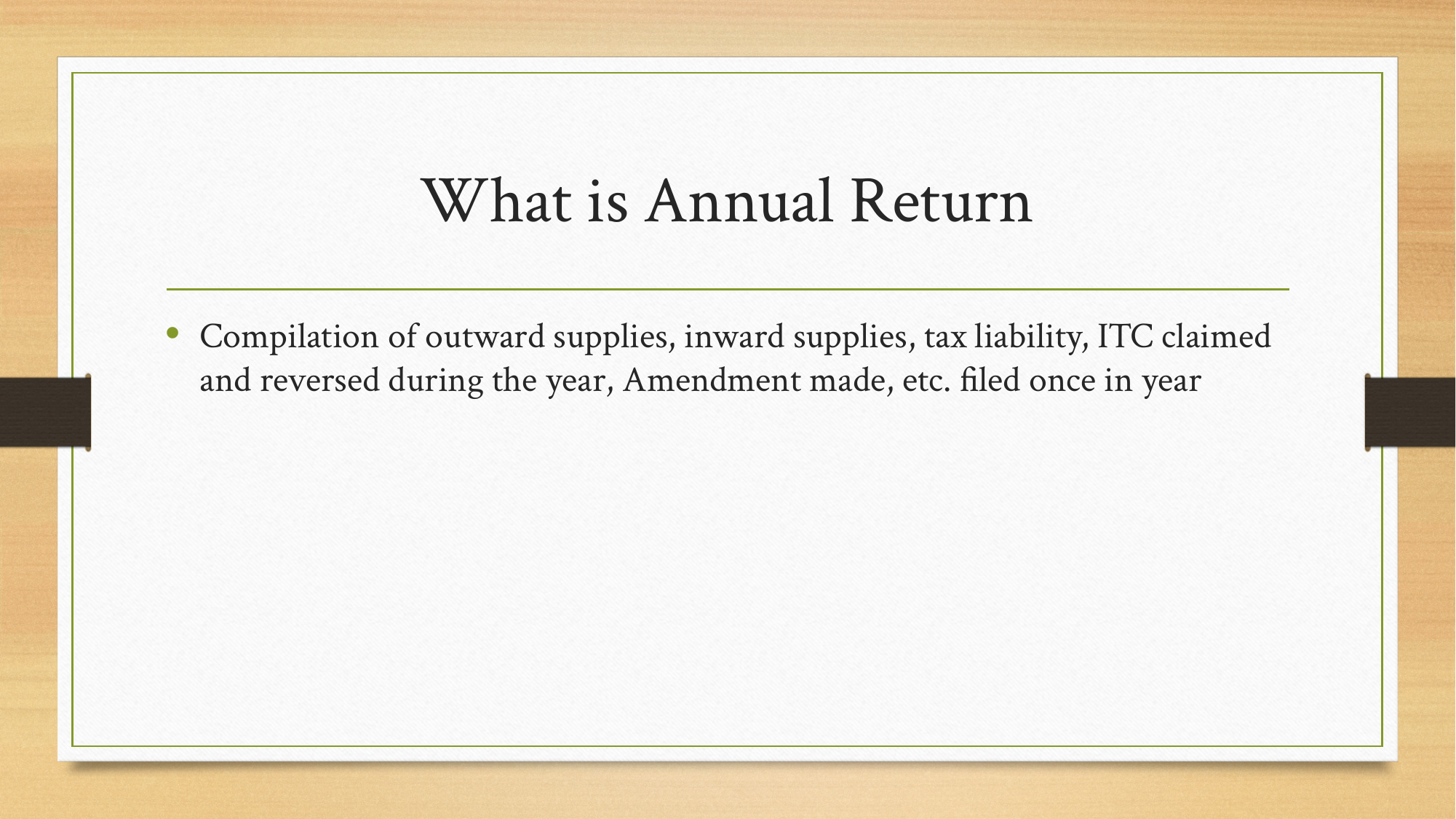

# What is Annual Return
Compilation of outward supplies, inward supplies, tax liability, ITC claimed and reversed during the year, Amendment made, etc. filed once in year